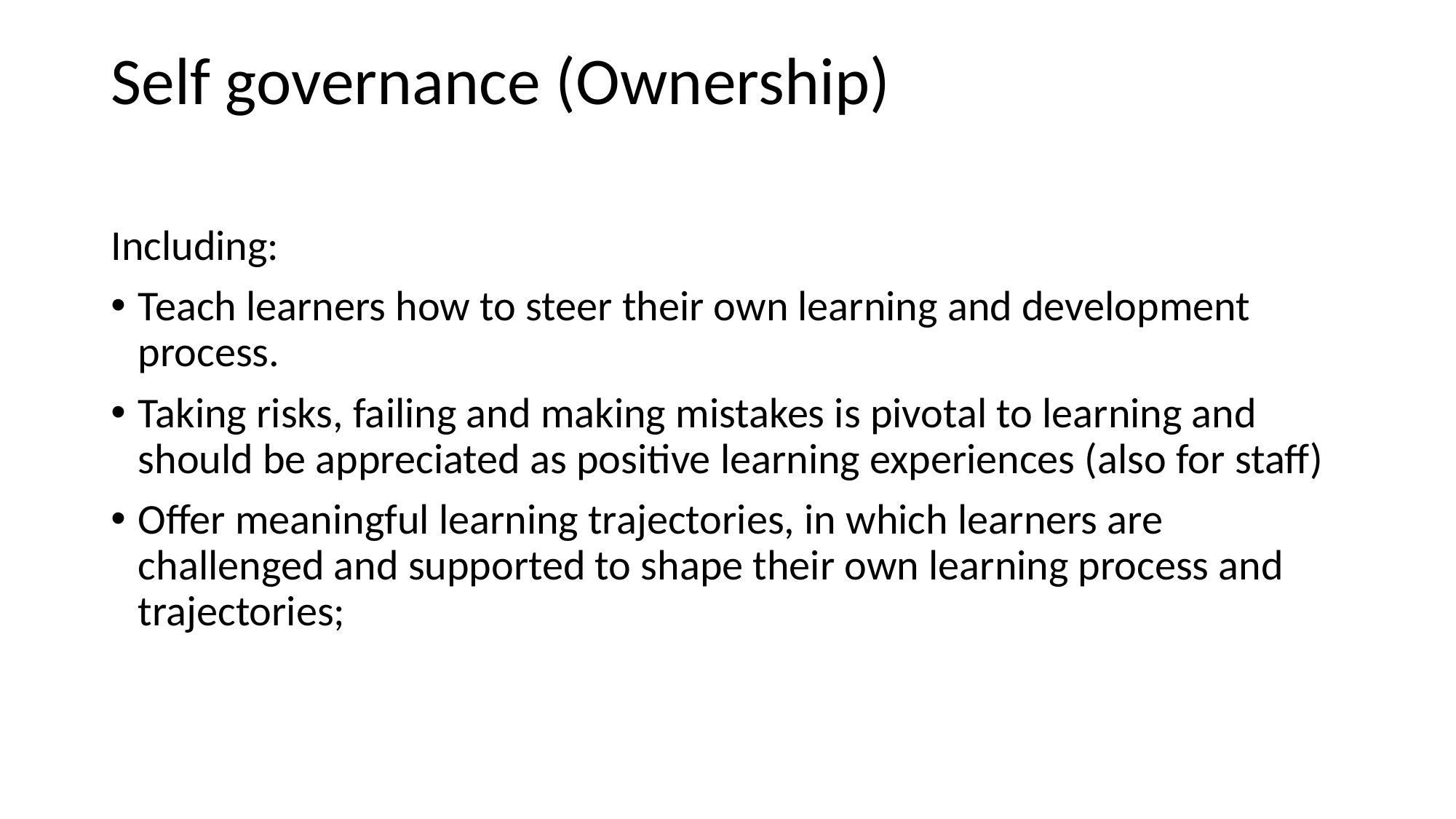

# Self governance (Ownership)
Including:
Teach learners how to steer their own learning and development process.
Taking risks, failing and making mistakes is pivotal to learning and should be appreciated as positive learning experiences (also for staff)
Offer meaningful learning trajectories, in which learners are challenged and supported to shape their own learning process and trajectories;